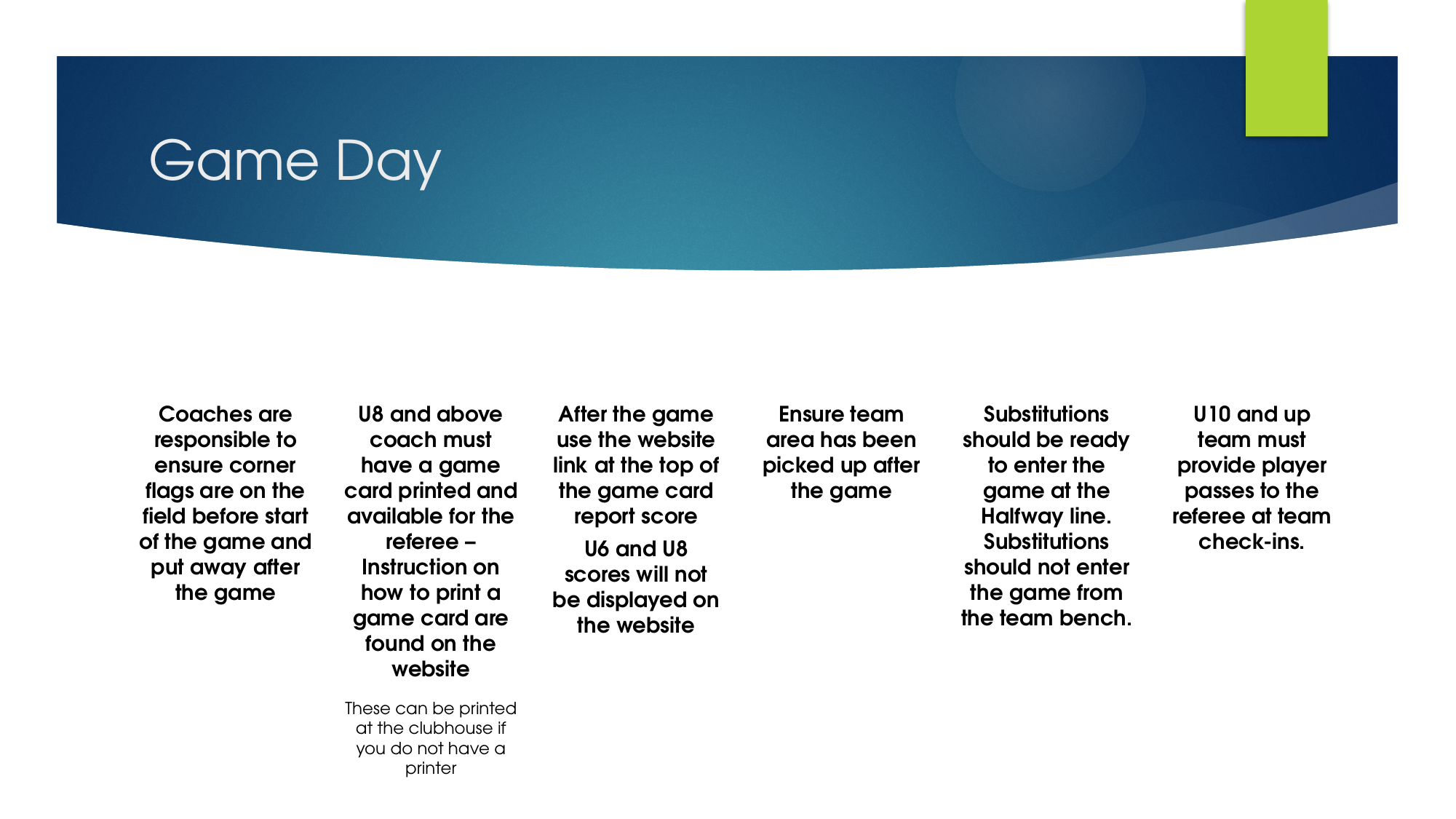

# Game Day
Coaches are responsible to ensure corner flags are on the field before start of the game and put away after the game
U8 and above coach must have a game card printed and available for the referee – Instruction on how to print a game card are found on the website
These can be printed at the clubhouse if you do not have a printer
After the game use the website link at the top of the game card report score
U6 and U8 scores will not be displayed on the website
Ensure team area has been picked up after the game
Substitutions should be ready to enter the game at the Halfway line. Substitutions should not enter the game from the team bench.
U10 and up team must provide player passes to the referee at team check-ins.